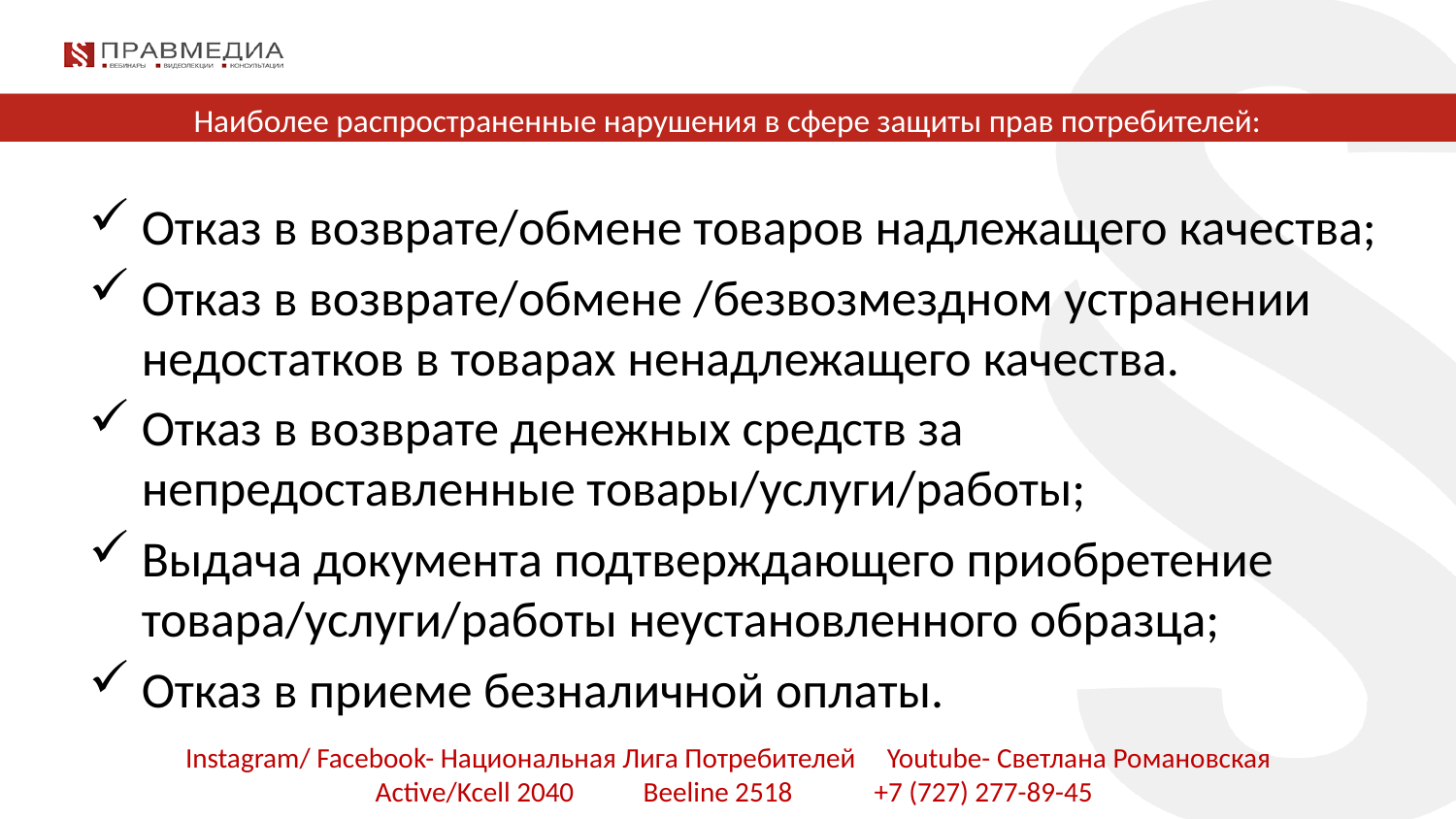

# Наиболее распространенные нарушения в сфере защиты прав потребителей:
Отказ в возврате/обмене товаров надлежащего качества;
Отказ в возврате/обмене /безвозмездном устранении недостатков в товарах ненадлежащего качества.
Отказ в возврате денежных средств за непредоставленные товары/услуги/работы;
Выдача документа подтверждающего приобретение товара/услуги/работы неустановленного образца;
Отказ в приеме безналичной оплаты.

Instagram/ Facebook- Национальная Лига Потребителей     Youtube- Светлана Романовская
  Active/Kcell 2040           Beeline 2518             +7 (727) 277-89-45